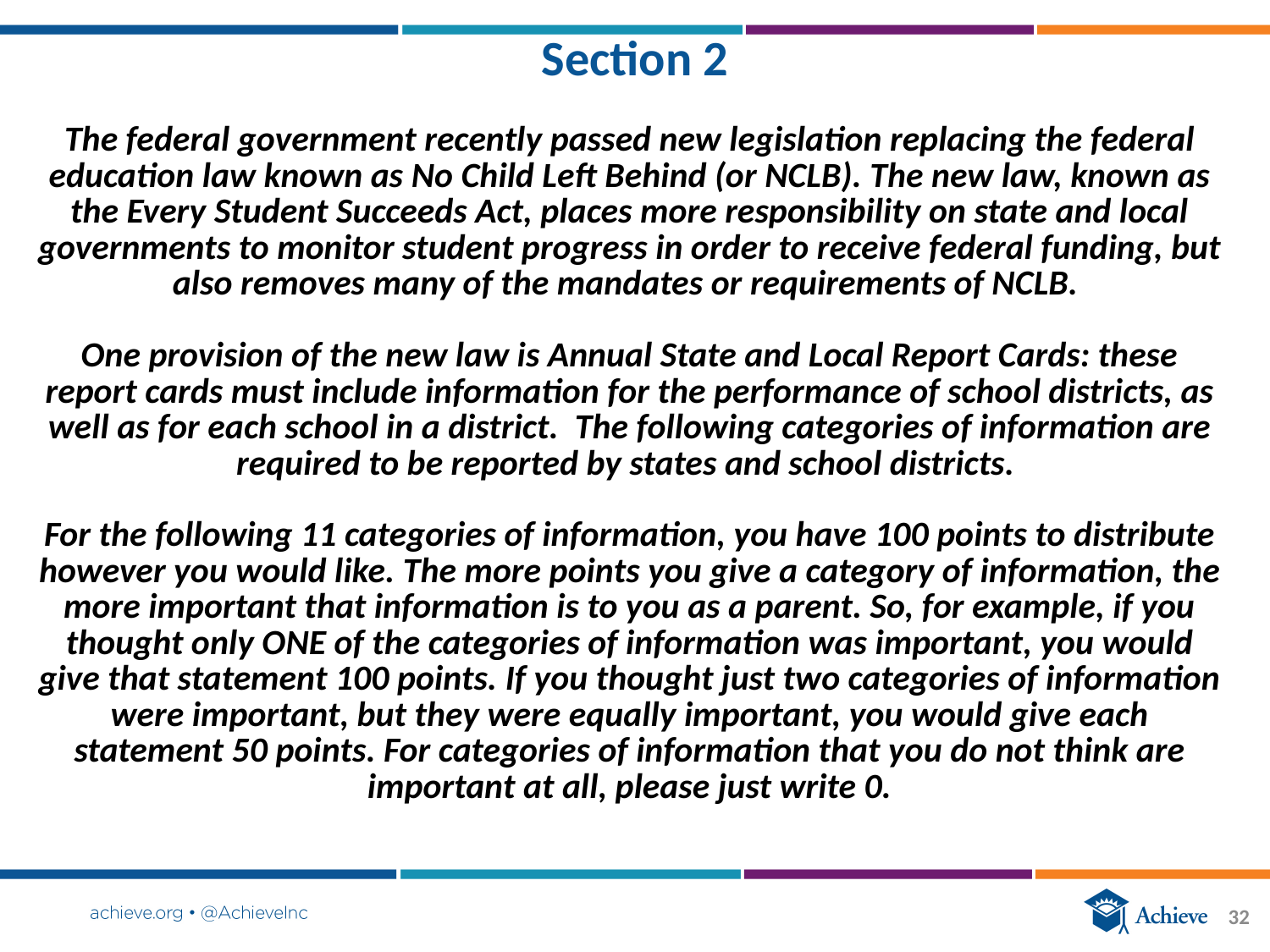

# Section 2
The federal government recently passed new legislation replacing the federal education law known as No Child Left Behind (or NCLB). The new law, known as the Every Student Succeeds Act, places more responsibility on state and local governments to monitor student progress in order to receive federal funding, but also removes many of the mandates or requirements of NCLB.

One provision of the new law is Annual State and Local Report Cards: these report cards must include information for the performance of school districts, as well as for each school in a district.  The following categories of information are required to be reported by states and school districts.

For the following 11 categories of information, you have 100 points to distribute however you would like. The more points you give a category of information, the more important that information is to you as a parent. So, for example, if you thought only ONE of the categories of information was important, you would give that statement 100 points. If you thought just two categories of information were important, but they were equally important, you would give each statement 50 points. For categories of information that you do not think are important at all, please just write 0.
32